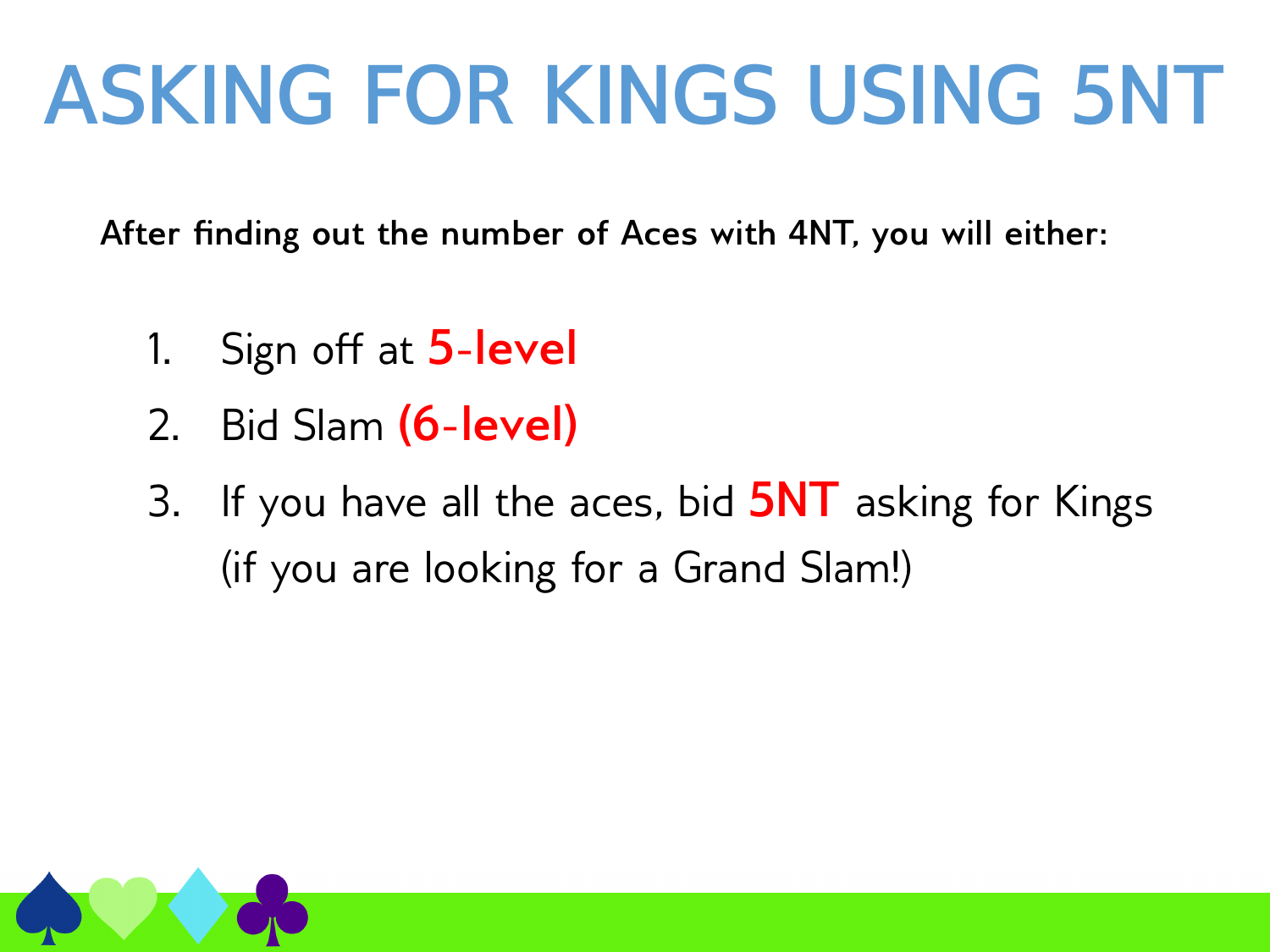

# ASKING FOR KINGS USING 5NT
After finding out the number of Aces with 4NT, you will either:

Sign off at 5-level
Bid Slam (6-level)
If you have all the aces, bid 5NT asking for Kings
(if you are looking for a Grand Slam!)